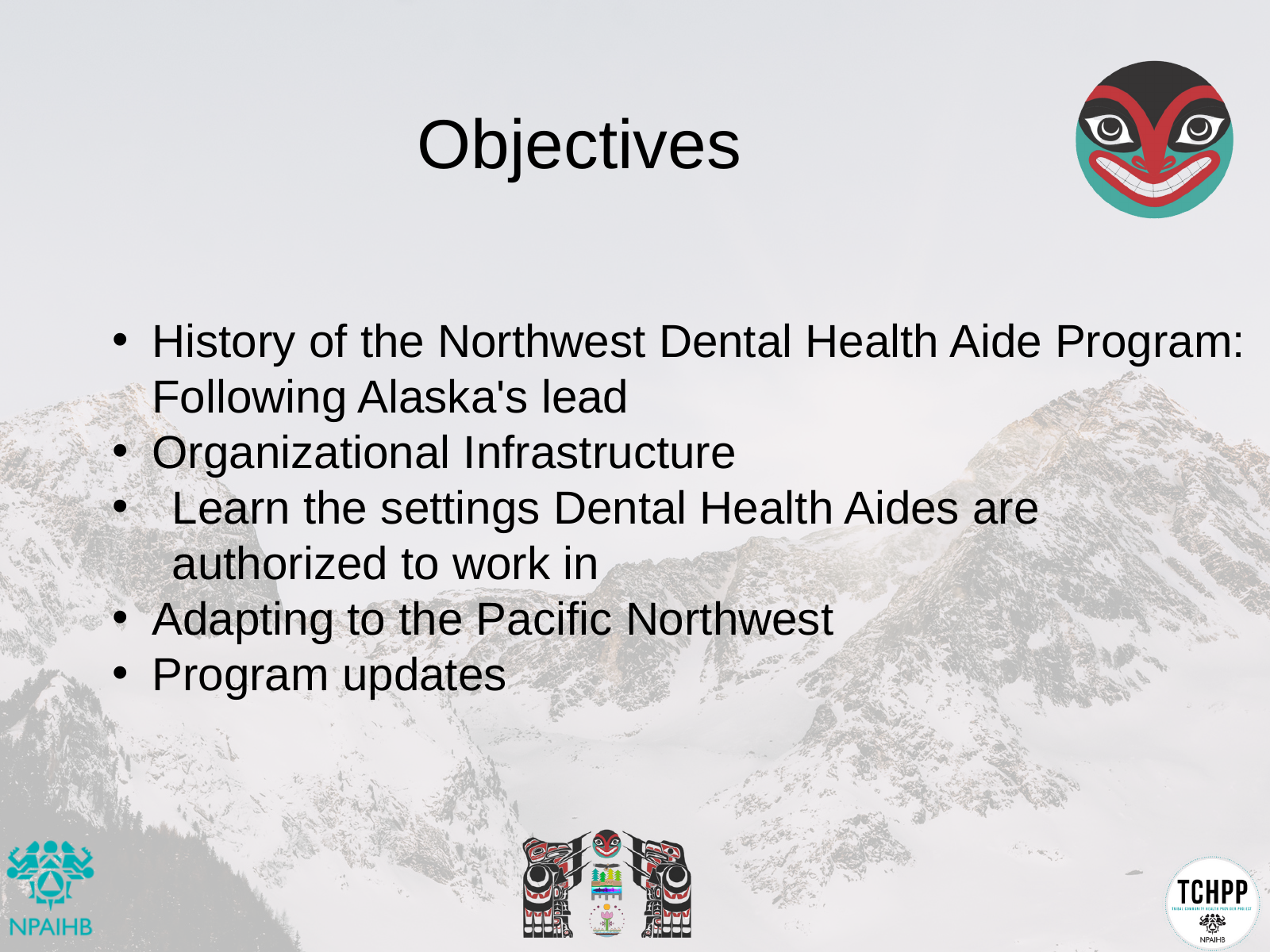

Objectives
History of the Northwest Dental Health Aide Program: Following Alaska's lead
Organizational Infrastructure
Learn the settings Dental Health Aides are authorized to work in
Adapting to the Pacific Northwest
Program updates